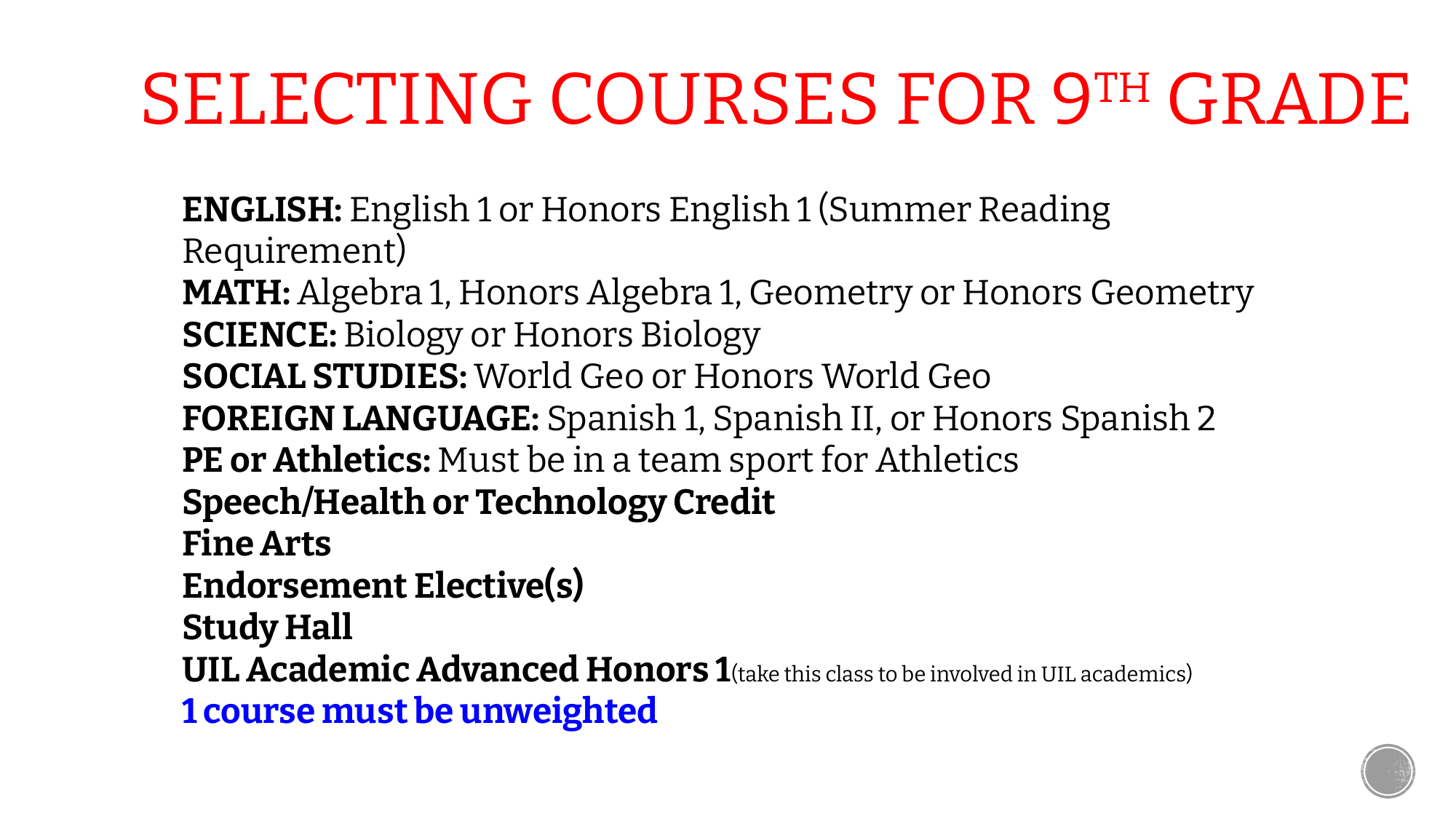

# Selecting Courses for 9th grade
ENGLISH: English 1 or Honors English 1 (Summer Reading Requirement)
MATH: Algebra 1, Honors Algebra 1, Geometry or Honors Geometry
SCIENCE: Biology or Honors Biology
SOCIAL STUDIES: World Geo or Honors World Geo
FOREIGN LANGUAGE: Spanish 1, Spanish II, or Honors Spanish 2
PE or Athletics: Must be in a team sport for Athletics
Speech/Health or Technology Credit
Fine Arts
Endorsement Elective(s)
Study Hall
UIL Academic Advanced Honors 1(take this class to be involved in UIL academics)
1 course must be unweighted